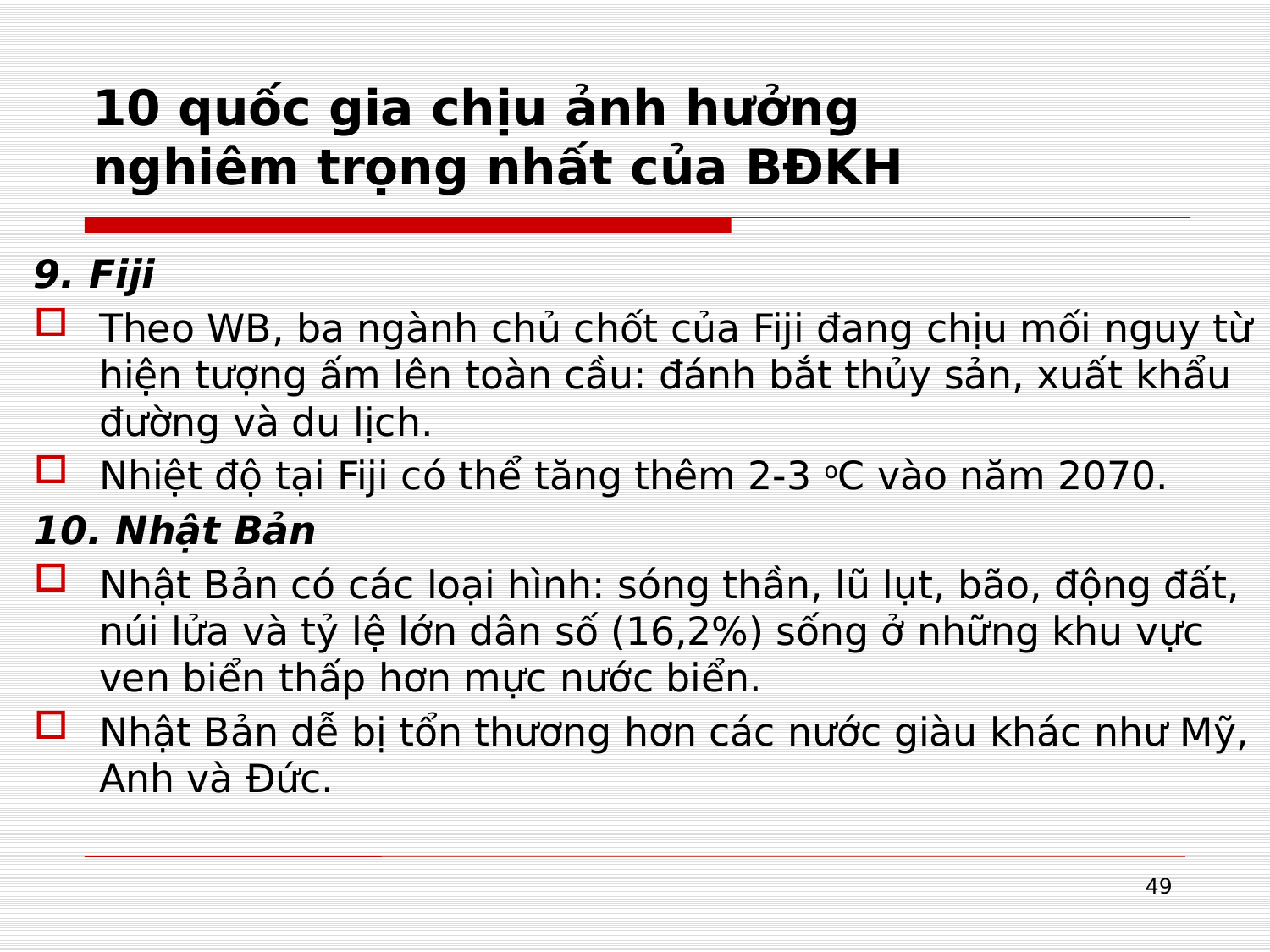

# 10 quốc gia chịu ảnh hưởng nghiêm trọng nhất của BĐKH
9. Fiji
Theo WB, ba ngành chủ chốt của Fiji đang chịu mối nguy từ hiện tượng ấm lên toàn cầu: đánh bắt thủy sản, xuất khẩu đường và du lịch.
Nhiệt độ tại Fiji có thể tăng thêm 2-3 oC vào năm 2070.
10. Nhật Bản
Nhật Bản có các loại hình: sóng thần, lũ lụt, bão, động đất, núi lửa và tỷ lệ lớn dân số (16,2%) sống ở những khu vực ven biển thấp hơn mực nước biển.
Nhật Bản dễ bị tổn thương hơn các nước giàu khác như Mỹ, Anh và Đức.
49